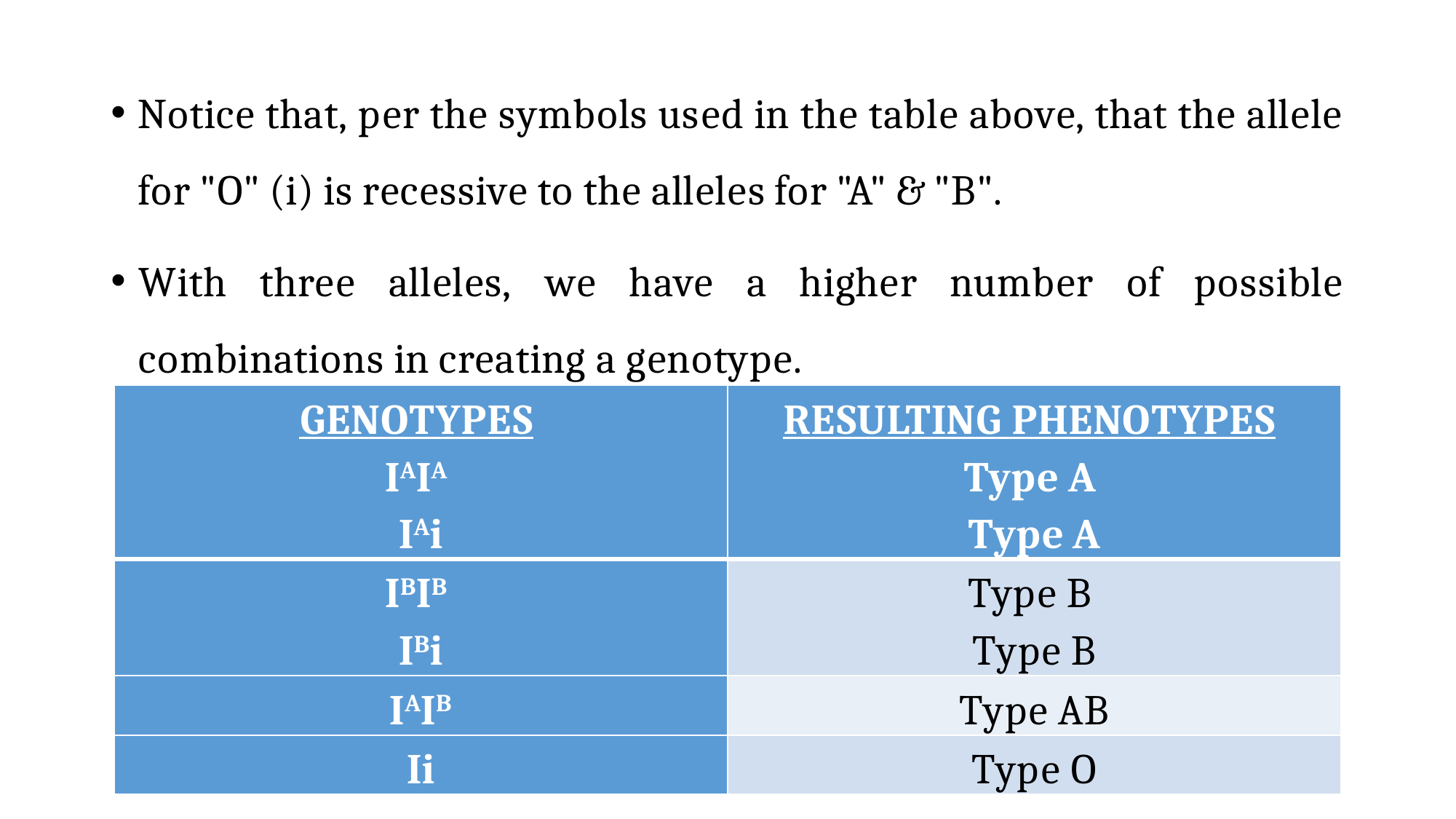

Notice that, per the symbols used in the table above, that the allele for "O" (i) is recessive to the alleles for "A" & "B".
With three alleles, we have a higher number of possible combinations in creating a genotype.

| GENOTYPES IAIA IAi | RESULTING PHENOTYPES Type A Type A |
| --- | --- |
| IBIB IBi | Type B Type B |
| IAIB | Type AB |
| Ii | Type O |